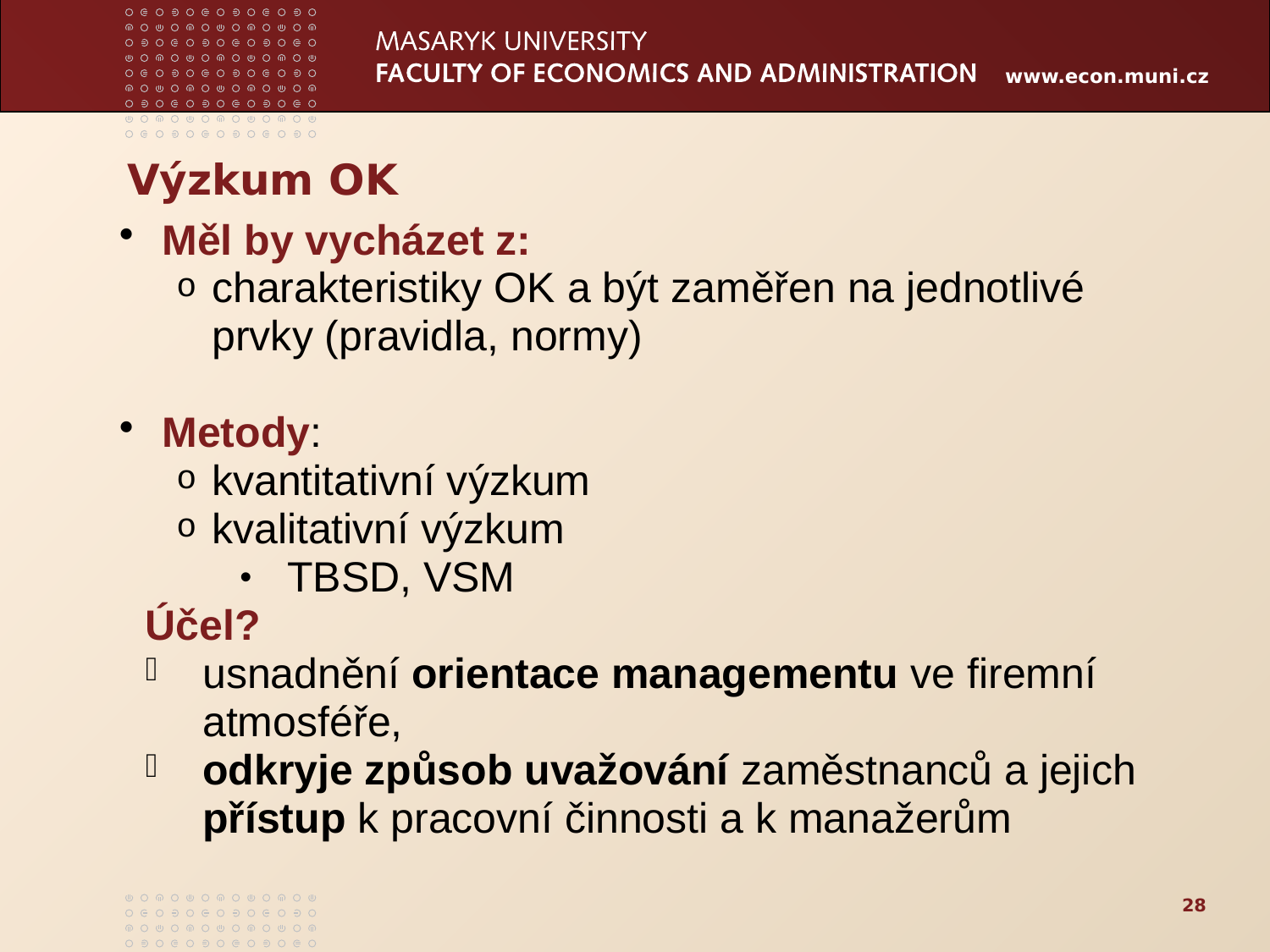

# Výzkum OK
Měl by vycházet z:
charakteristiky OK a být zaměřen na jednotlivé prvky (pravidla, normy)

Metody:
kvantitativní výzkum
kvalitativní výzkum
TBSD, VSM
Účel?
usnadnění orientace managementu ve firemní atmosféře,
odkryje způsob uvažování zaměstnanců a jejich přístup k pracovní činnosti a k manažerům
28